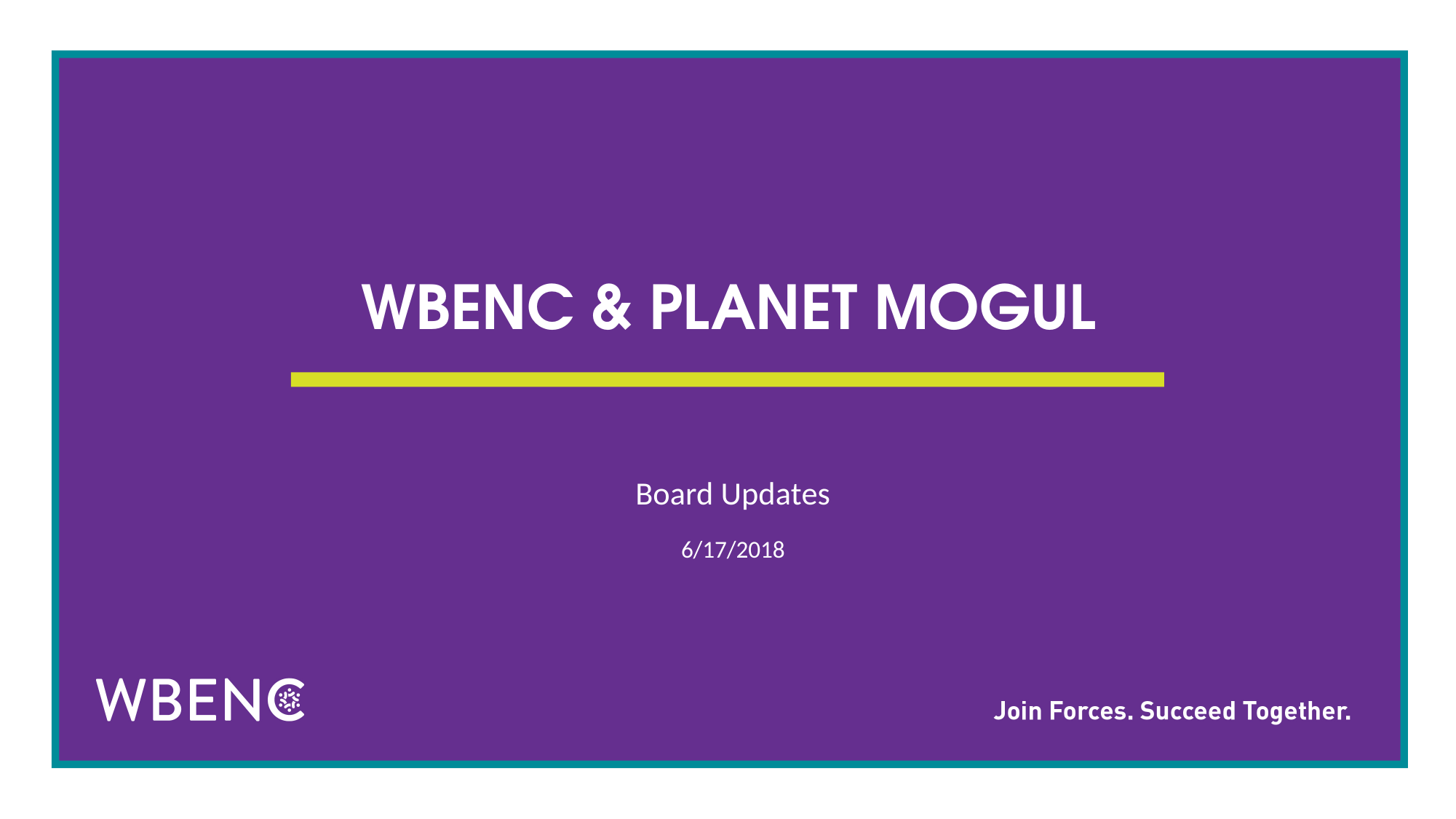

WBENC & Planet mogul
Board Updates
6/17/2018